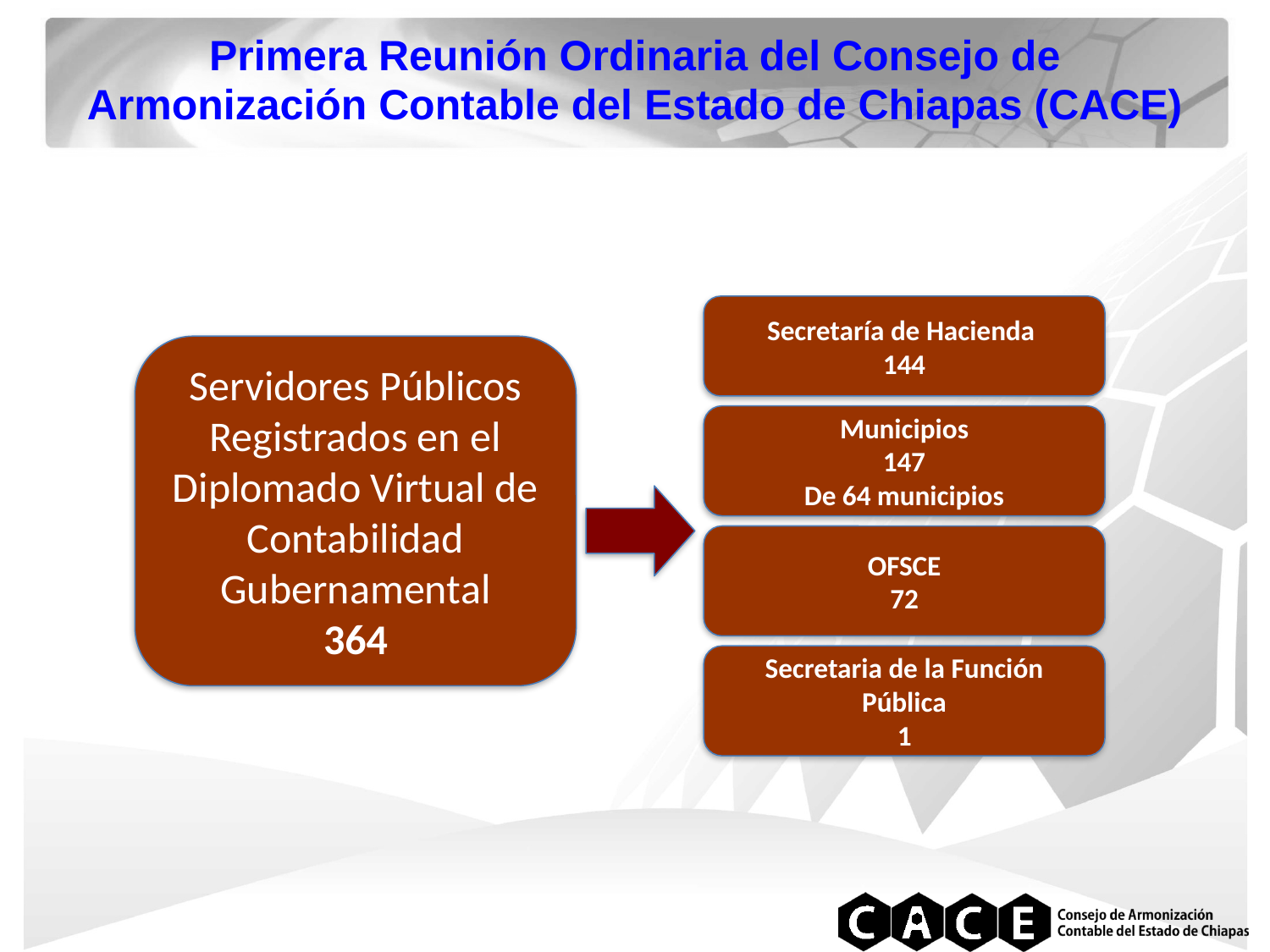

Primera Reunión Ordinaria del Consejo de Armonización Contable del Estado de Chiapas (CACE)
Secretaría de Hacienda
144
Servidores Públicos Registrados en el Diplomado Virtual de Contabilidad Gubernamental
364
Municipios
147
De 64 municipios

OFSCE
72
Secretaria de la Función Pública
1